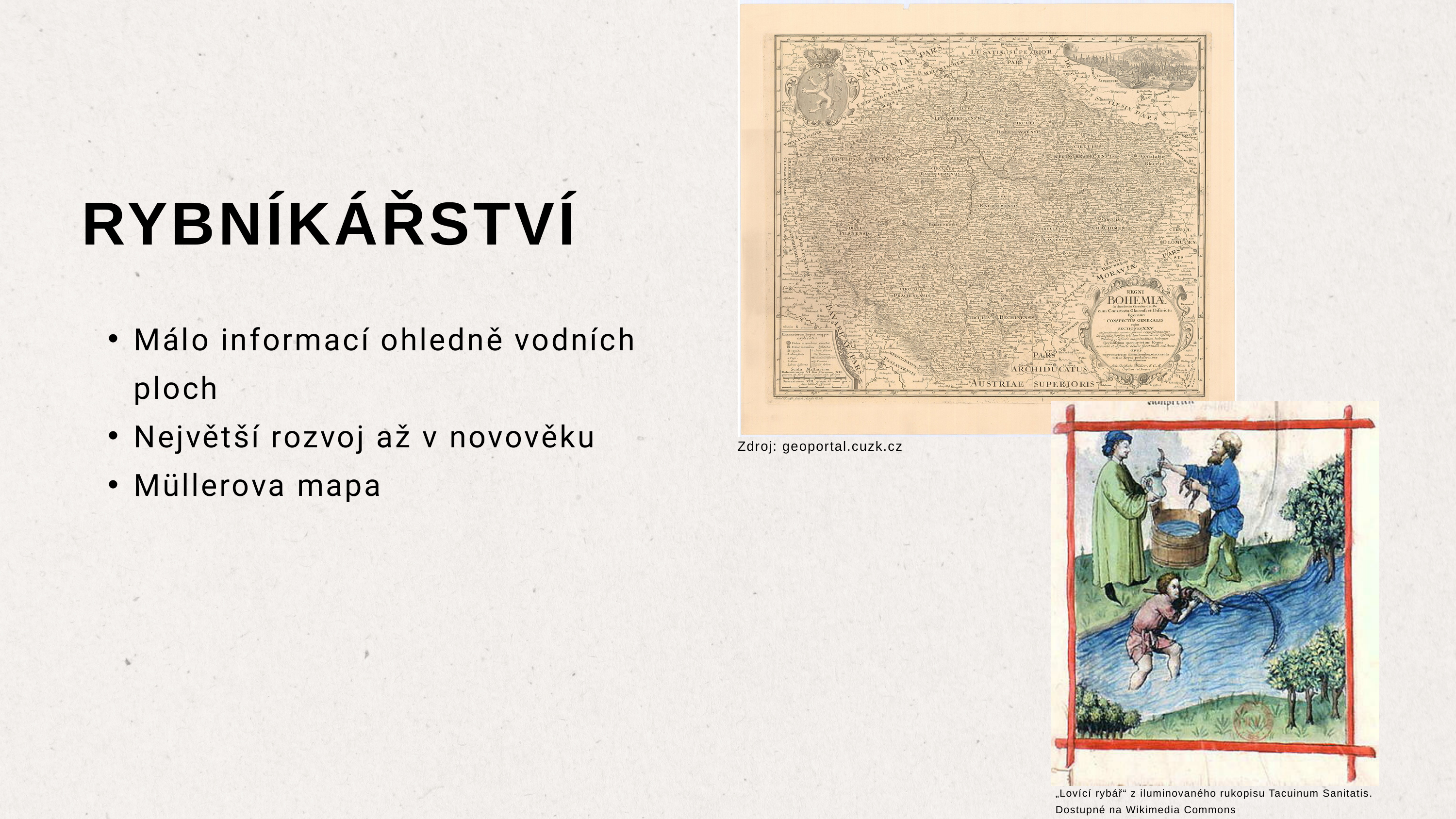

RYBNÍKÁŘSTVÍ
Málo informací ohledně vodních ploch
Největší rozvoj až v novověku
Müllerova mapa

Zdroj: geoportal.cuzk.cz
„Lovící rybář“ z iluminovaného rukopisu Tacuinum Sanitatis. Dostupné na Wikimedia Commons